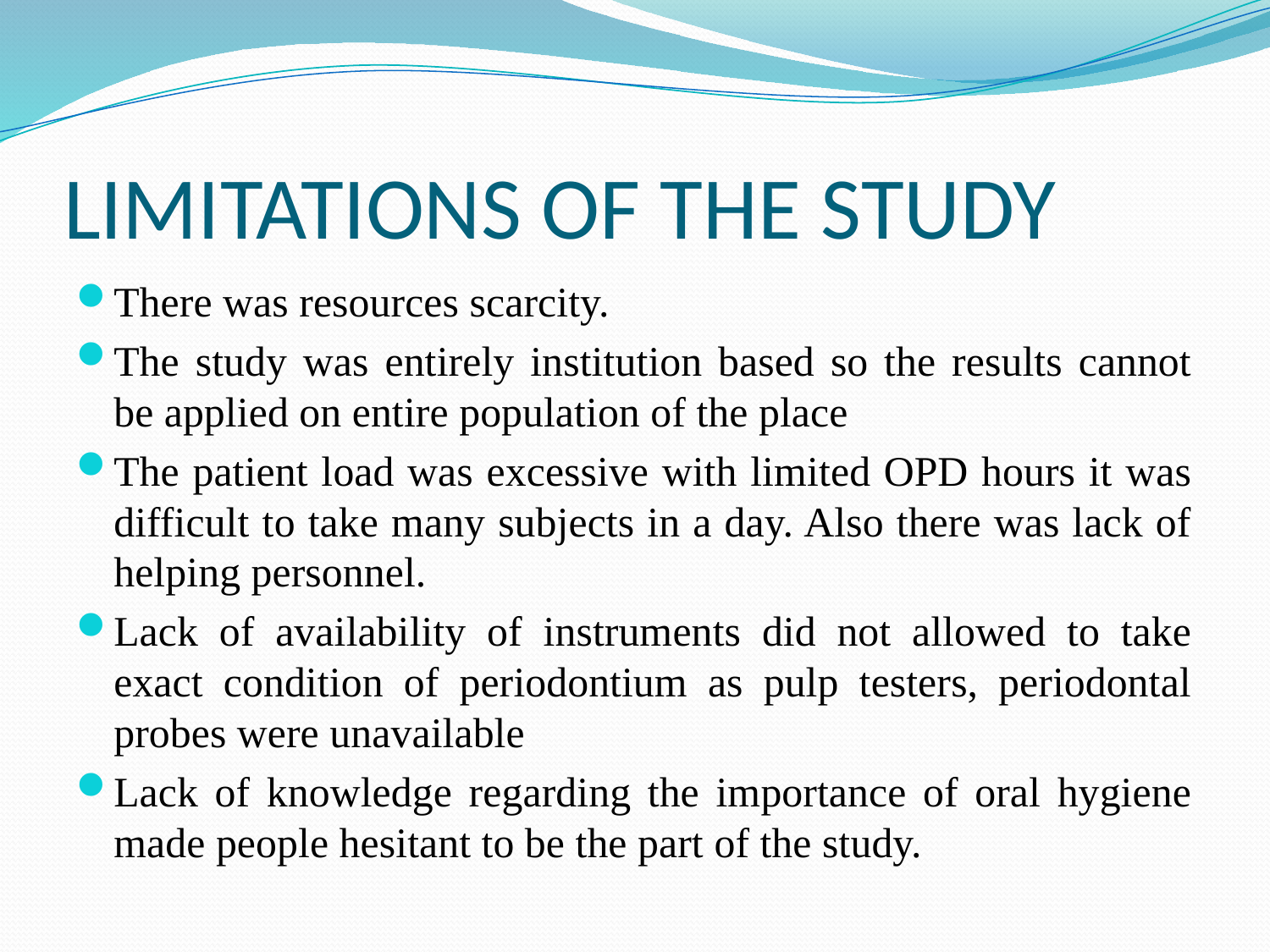

# LIMITATIONS OF THE STUDY
There was resources scarcity.
The study was entirely institution based so the results cannot be applied on entire population of the place
The patient load was excessive with limited OPD hours it was difficult to take many subjects in a day. Also there was lack of helping personnel.
Lack of availability of instruments did not allowed to take exact condition of periodontium as pulp testers, periodontal probes were unavailable
Lack of knowledge regarding the importance of oral hygiene made people hesitant to be the part of the study.